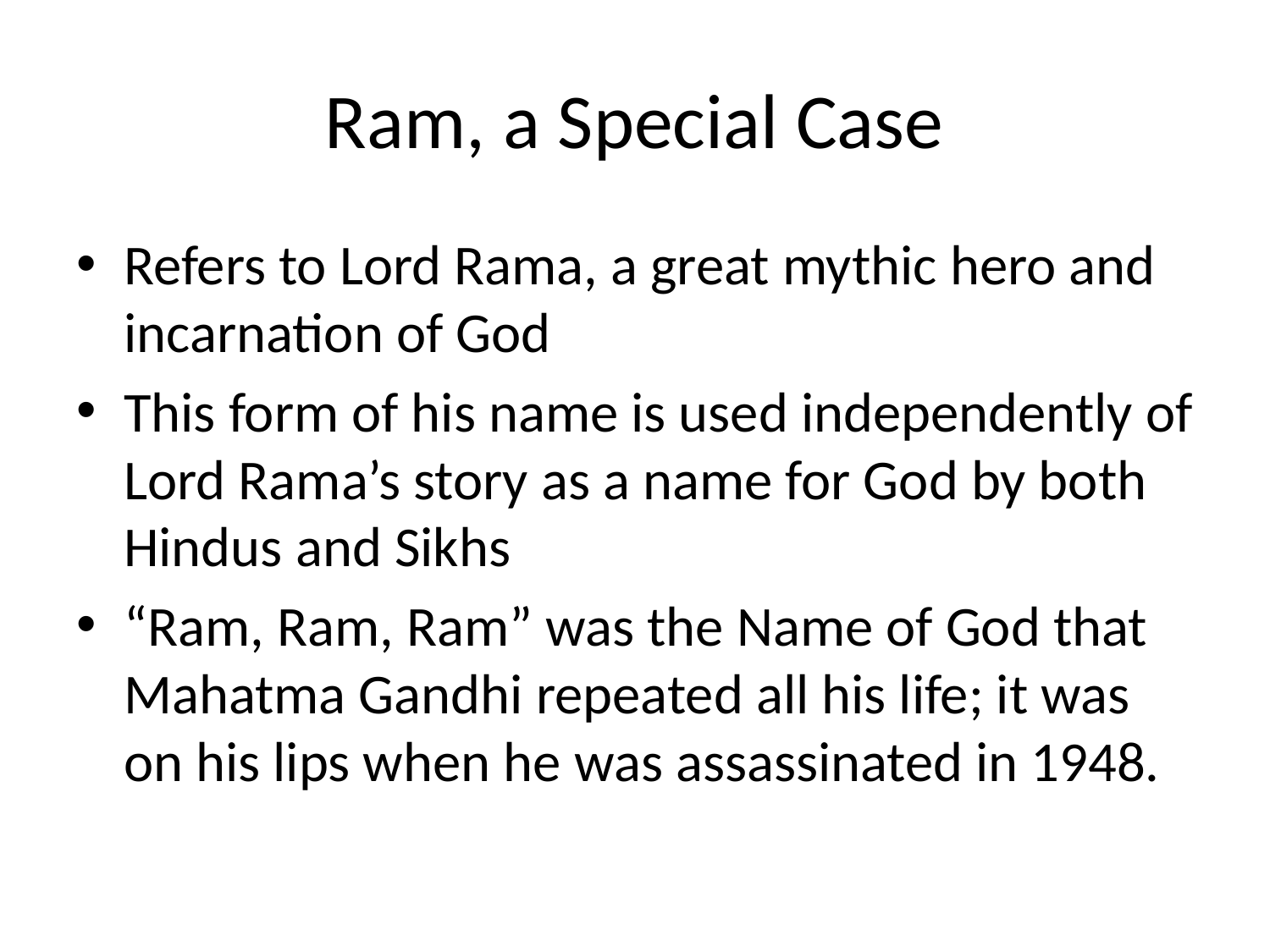

# Ram, a Special Case
Refers to Lord Rama, a great mythic hero and incarnation of God
This form of his name is used independently of Lord Rama’s story as a name for God by both Hindus and Sikhs
“Ram, Ram, Ram” was the Name of God that Mahatma Gandhi repeated all his life; it was on his lips when he was assassinated in 1948.